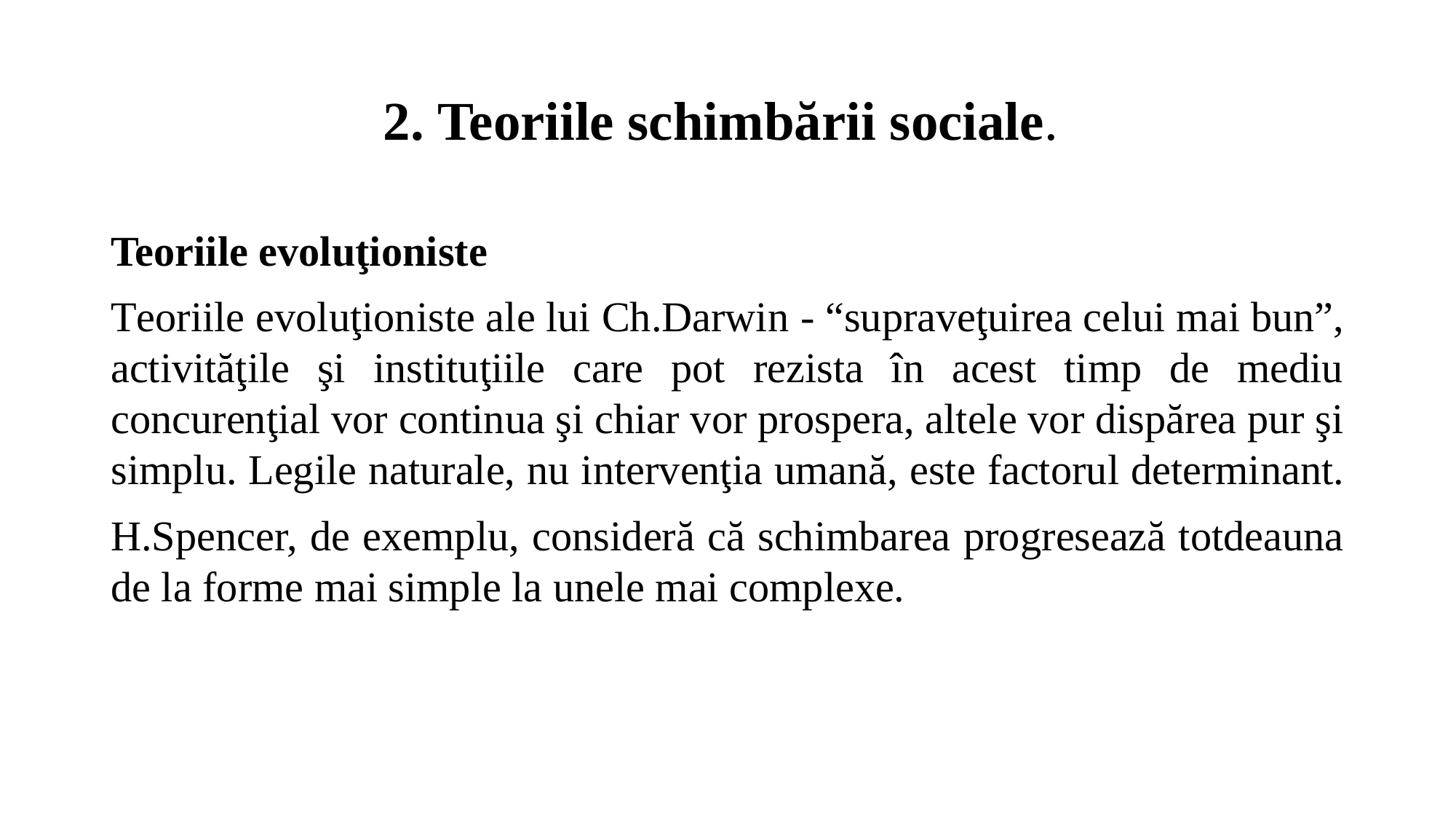

# 2. Teoriile schimbării sociale.
Teoriile evoluţioniste
Teoriile evoluţioniste ale lui Ch.Darwin - “supraveţuirea celui mai bun”, activităţile şi instituţiile care pot rezista în acest timp de mediu concurenţial vor continua şi chiar vor prospera, altele vor dispărea pur şi simplu. Legile naturale, nu intervenţia umană, este factorul determinant.
H.Spencer, de exemplu, consideră că schimbarea progresează totdeauna de la forme mai simple la unele mai complexe.